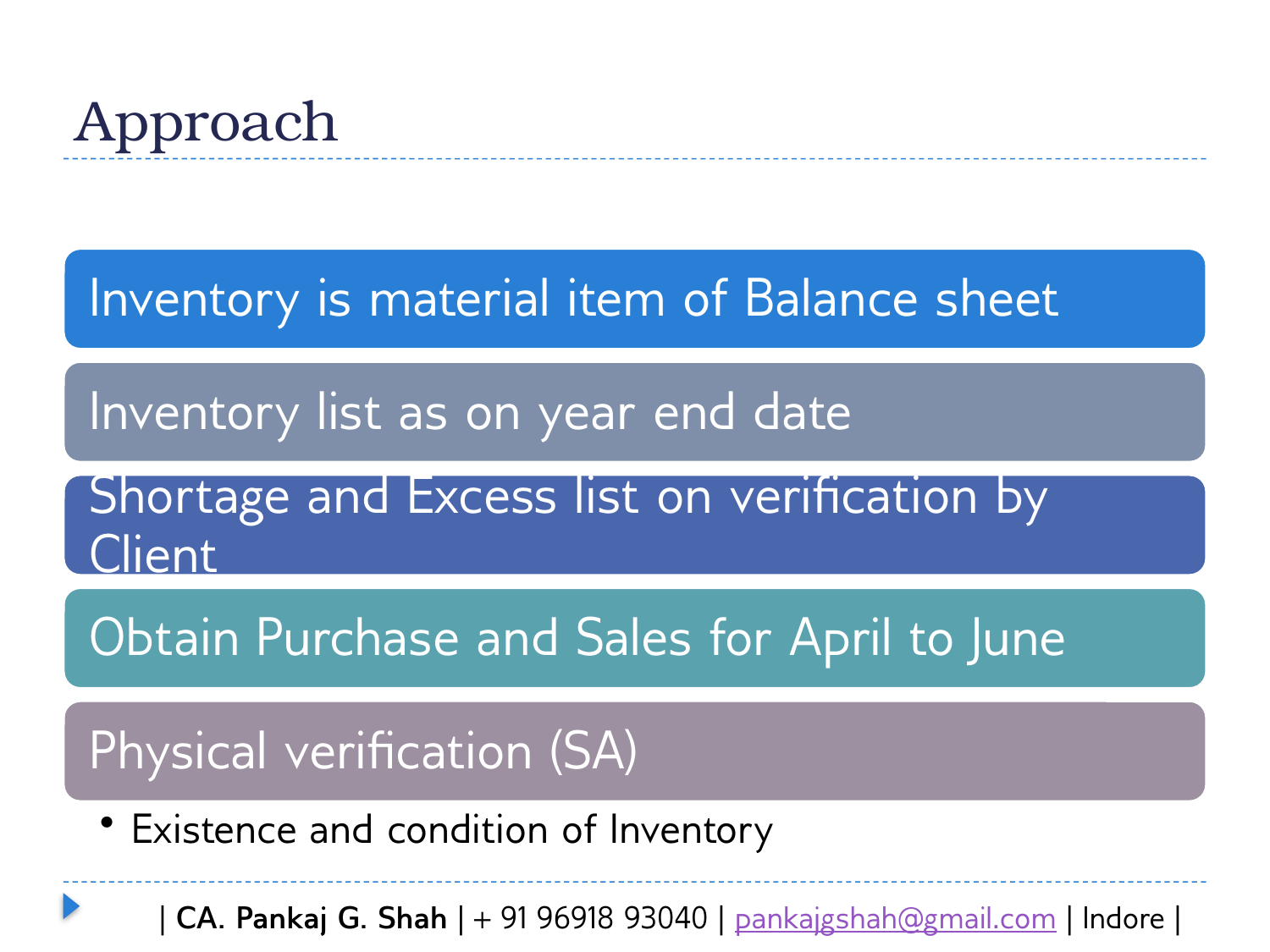

# Approach
Inventory is material item of Balance sheet
Inventory list as on year end date
Shortage and Excess list on verification by Client
Obtain Purchase and Sales for April to June
Physical verification (SA)
Existence and condition of Inventory
| CA. Pankaj G. Shah | + 91 96918 93040 | pankajgshah@gmail.com | Indore |